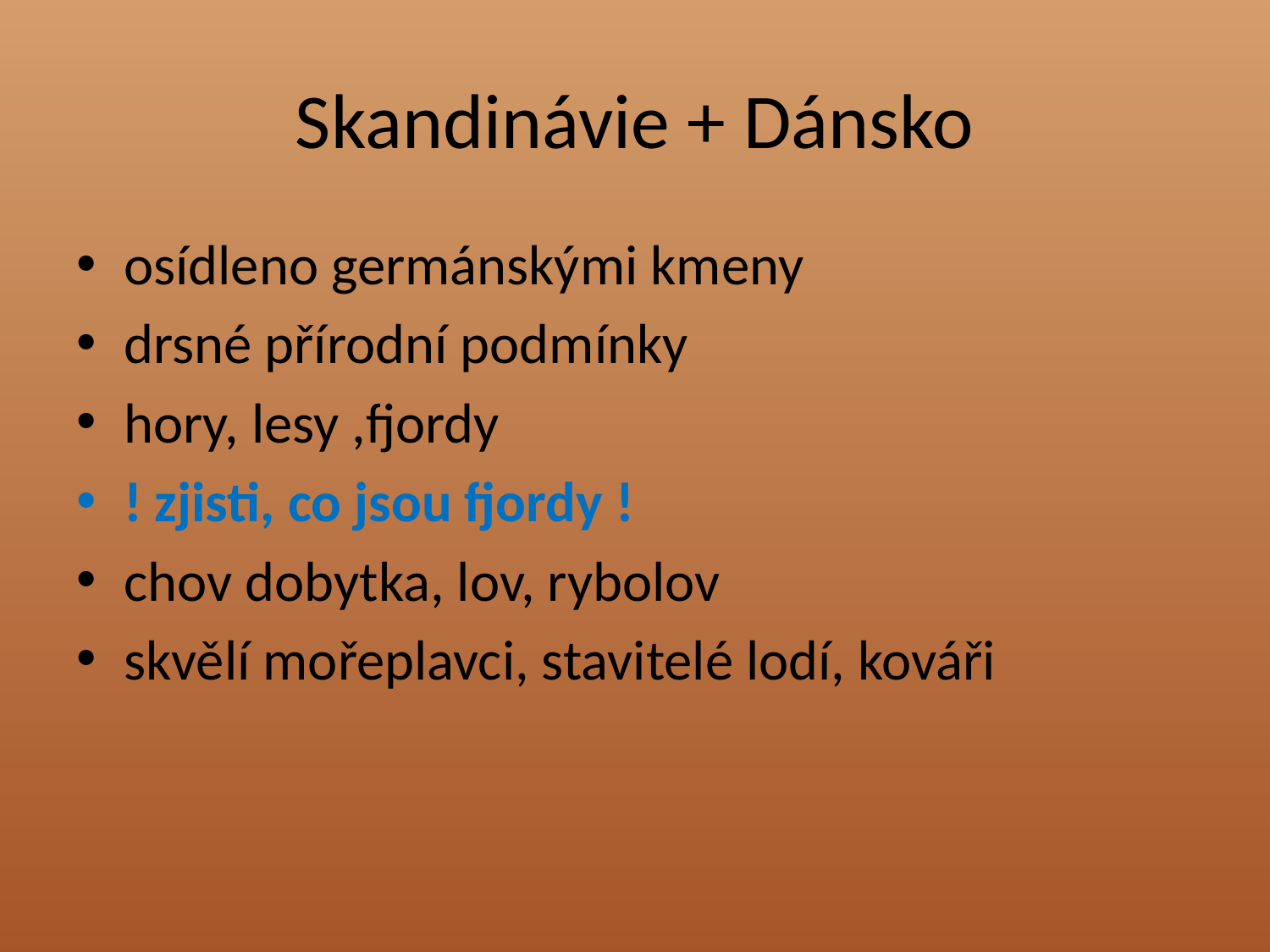

# Skandinávie + Dánsko
osídleno germánskými kmeny
drsné přírodní podmínky
hory, lesy ,fjordy
! zjisti, co jsou fjordy !
chov dobytka, lov, rybolov
skvělí mořeplavci, stavitelé lodí, kováři